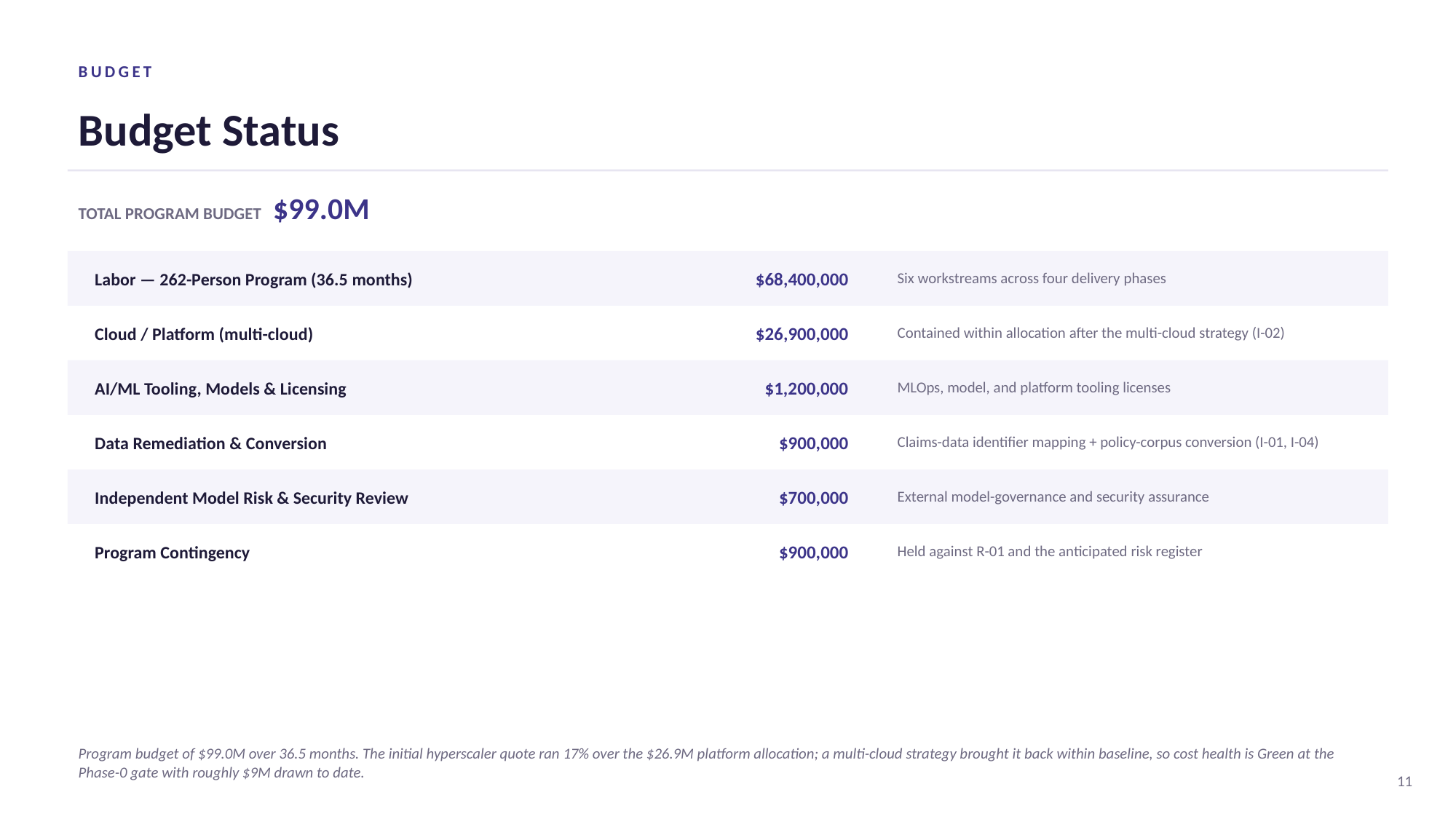

BUDGET
Budget Status

TOTAL PROGRAM BUDGET   $99.0M

Labor — 262-Person Program (36.5 months)
$68,400,000
Six workstreams across four delivery phases
Cloud / Platform (multi-cloud)
$26,900,000
Contained within allocation after the multi-cloud strategy (I-02)

AI/ML Tooling, Models & Licensing
$1,200,000
MLOps, model, and platform tooling licenses
Data Remediation & Conversion
$900,000
Claims-data identifier mapping + policy-corpus conversion (I-01, I-04)

Independent Model Risk & Security Review
$700,000
External model-governance and security assurance
Program Contingency
$900,000
Held against R-01 and the anticipated risk register
Program budget of $99.0M over 36.5 months. The initial hyperscaler quote ran 17% over the $26.9M platform allocation; a multi-cloud strategy brought it back within baseline, so cost health is Green at the Phase-0 gate with roughly $9M drawn to date.
11